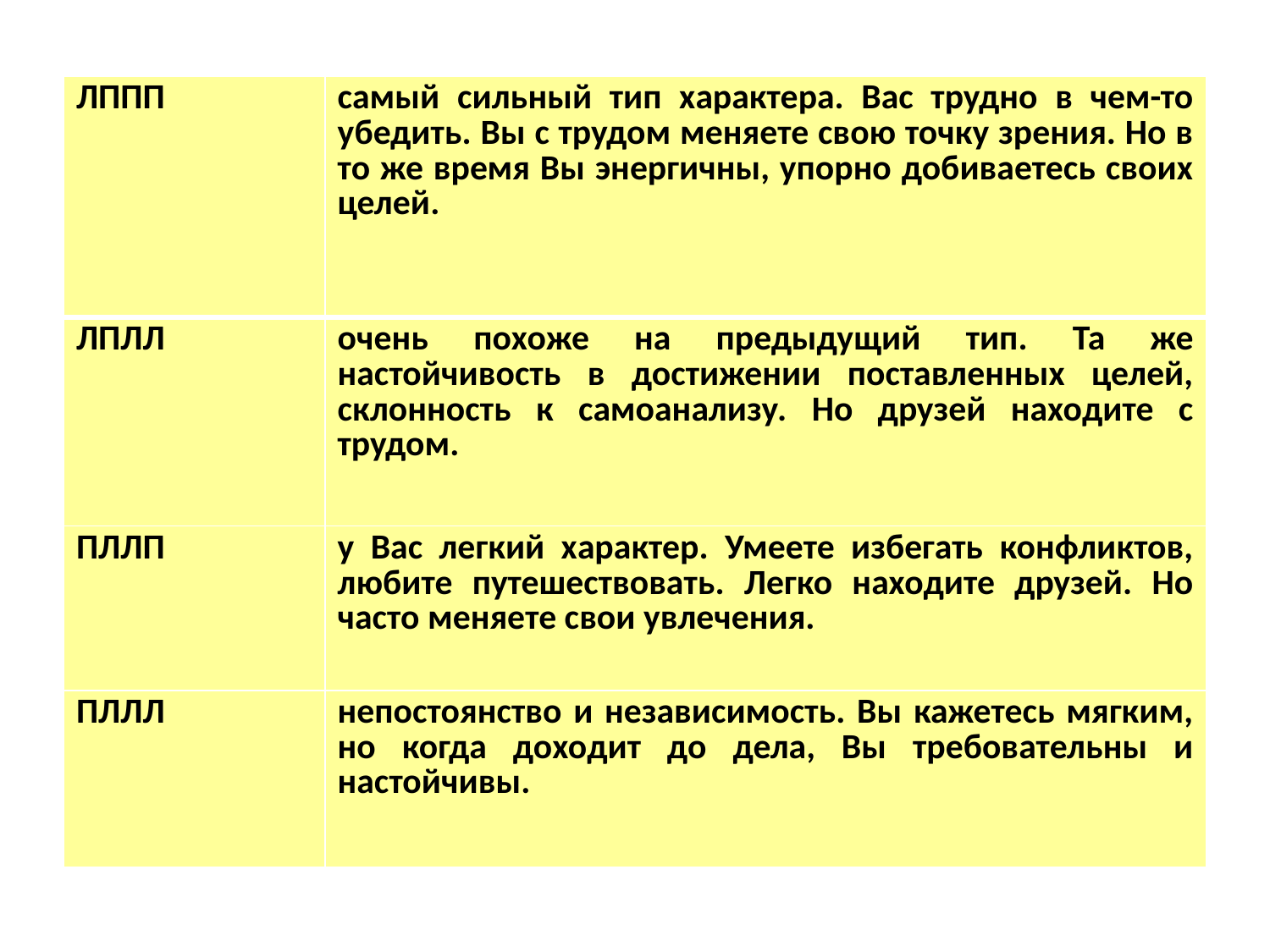

| ЛППП | самый сильный тип характера. Вас трудно в чем-то убедить. Вы с трудом меняете свою точку зрения. Но в то же время Вы энергичны, упорно добиваетесь своих целей. |
| --- | --- |
| ЛПЛЛ | очень похоже на предыдущий тип. Та же настойчивость в достижении поставленных целей, склонность к самоанализу. Но друзей находите с трудом. |
| ПЛЛП | у Вас легкий характер. Умеете избегать конфликтов, любите путешествовать. Легко находите друзей. Но часто меняете свои увлечения. |
| ПЛЛЛ | непостоянство и независимость. Вы кажетесь мягким, но когда доходит до дела, Вы требовательны и настойчивы. |